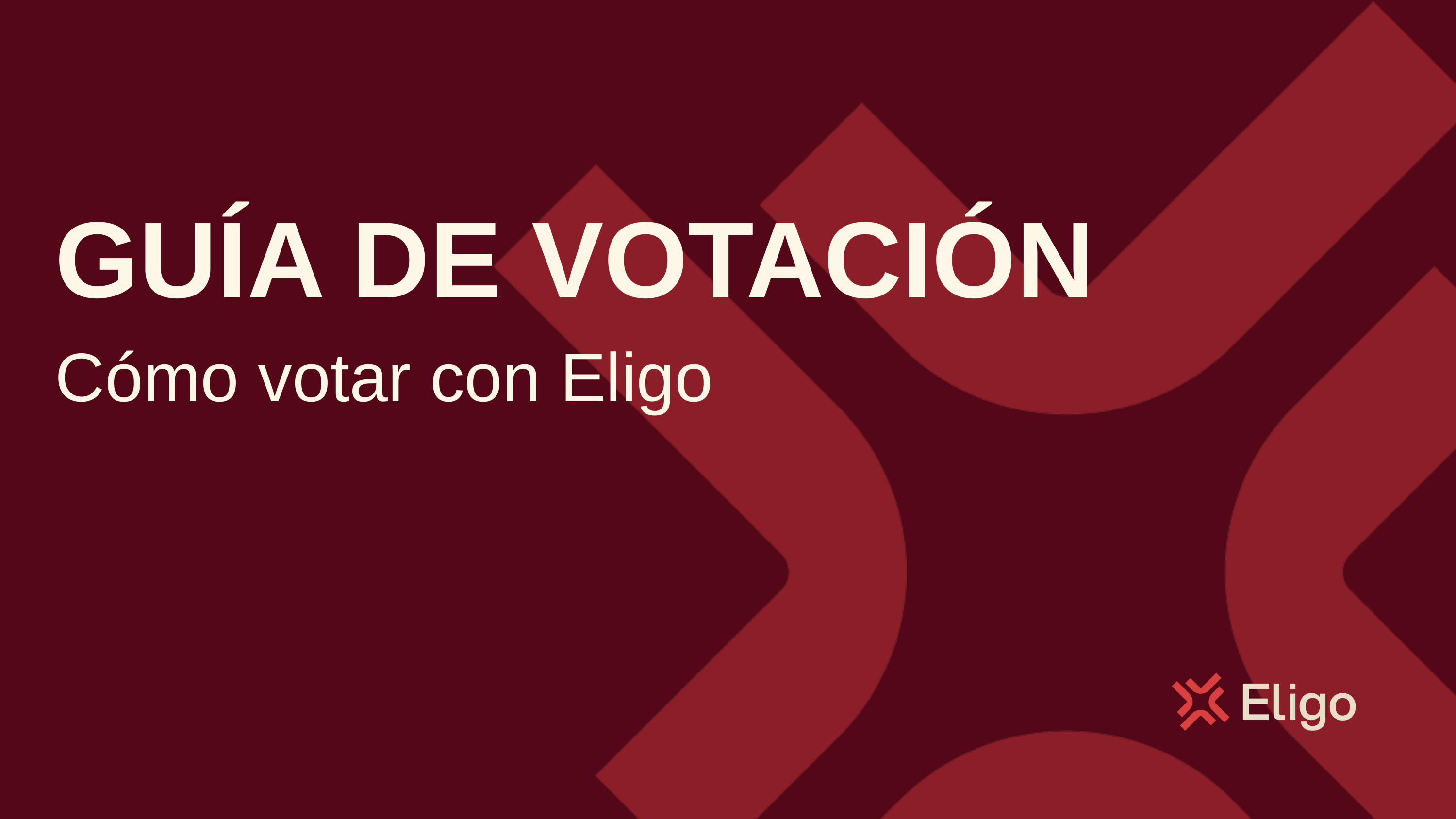

GUÍA DE VOTACIÓN
Cómo votar con Eligo